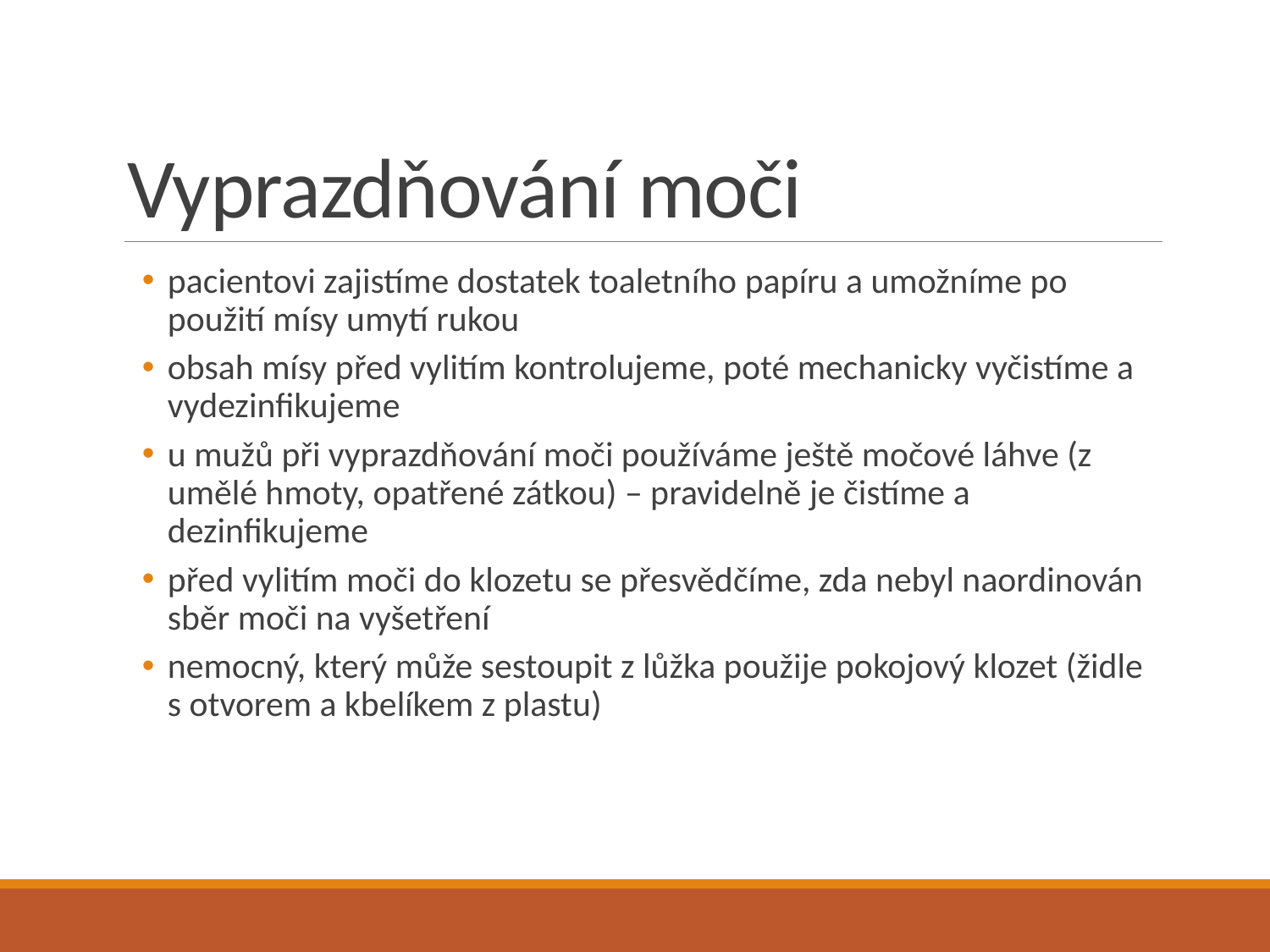

# Vyprazdňování moči
pacientovi zajistíme dostatek toaletního papíru a umožníme po použití mísy umytí rukou
obsah mísy před vylitím kontrolujeme, poté mechanicky vyčistíme a vydezinfikujeme
u mužů při vyprazdňování moči používáme ještě močové láhve (z umělé hmoty, opatřené zátkou) – pravidelně je čistíme a dezinfikujeme
před vylitím moči do klozetu se přesvědčíme, zda nebyl naordinován sběr moči na vyšetření
nemocný, který může sestoupit z lůžka použije pokojový klozet (židle s otvorem a kbelíkem z plastu)